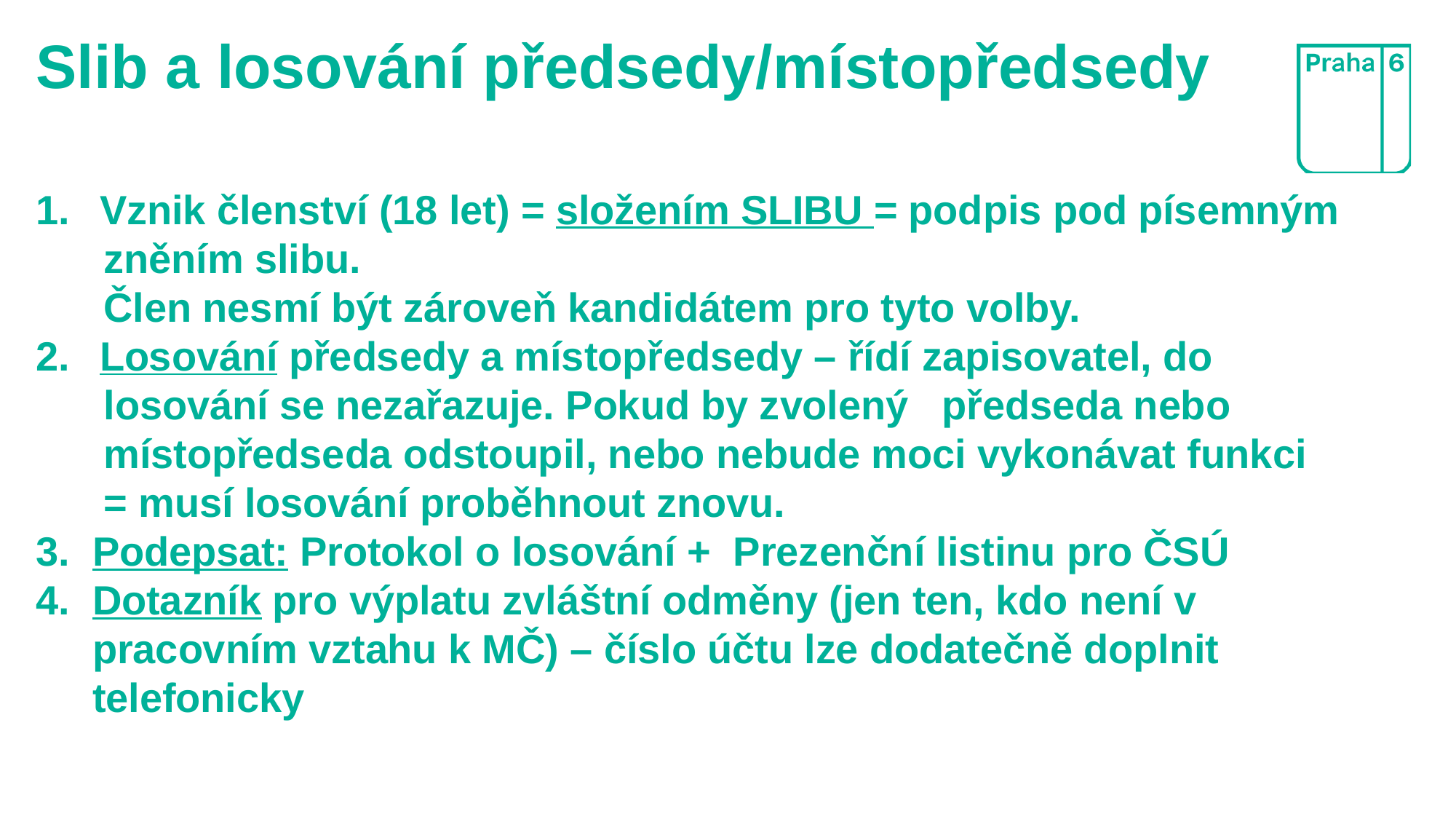

# Slib a losování předsedy/místopředsedy
Vznik členství (18 let) = složením SLIBU = podpis pod písemným
      zněním slibu.
      Člen nesmí být zároveň kandidátem pro tyto volby.
Losování předsedy a místopředsedy – řídí zapisovatel, do
      losování se nezařazuje. Pokud by zvolený   předseda nebo
      místopředseda odstoupil, nebo nebude moci vykonávat funkci
      = musí losování proběhnout znovu.
Podepsat: Protokol o losování +  Prezenční listinu pro ČSÚ
Dotazník pro výplatu zvláštní odměny (jen ten, kdo není v pracovním vztahu k MČ) – číslo účtu lze dodatečně doplnit telefonicky